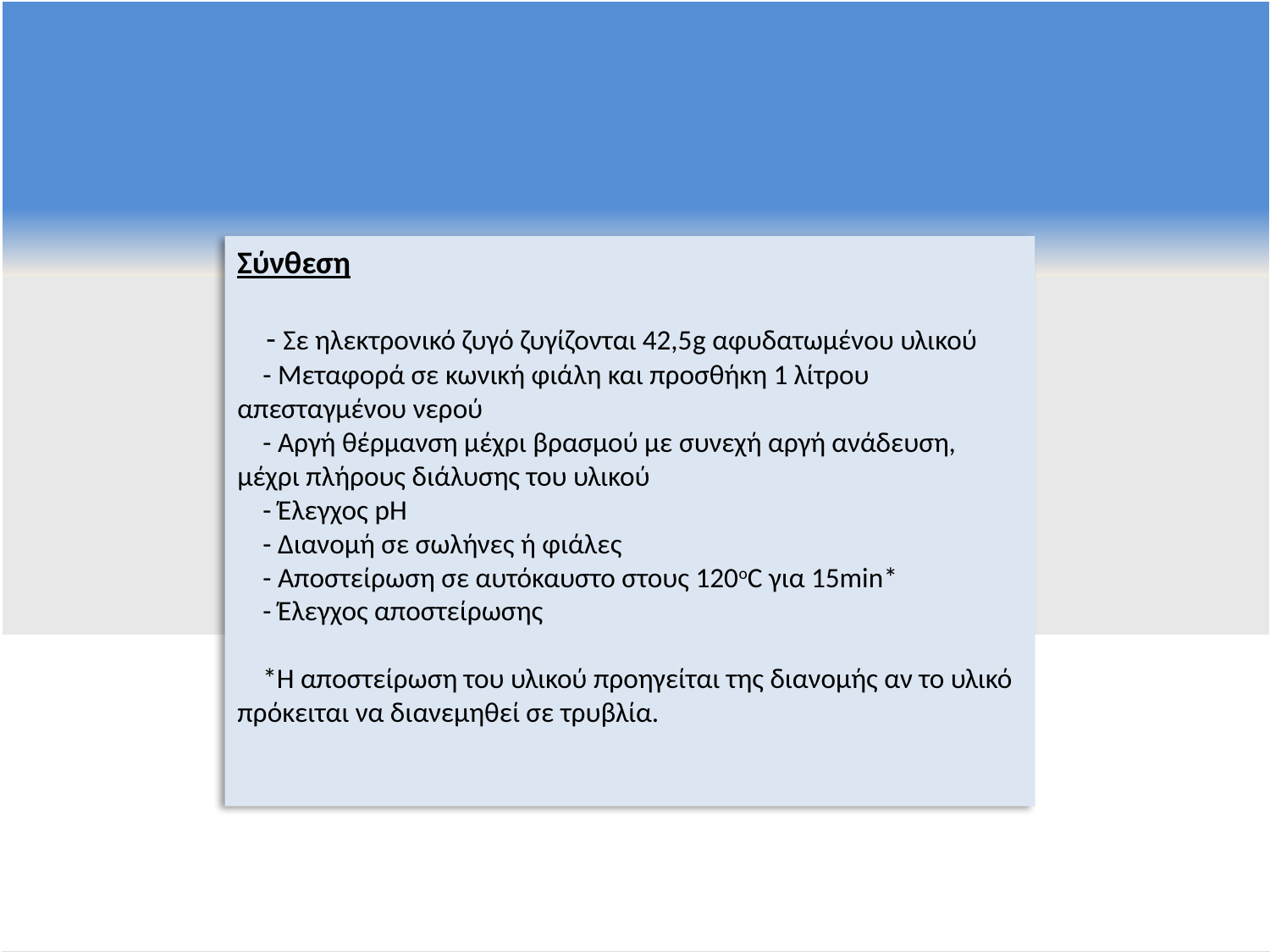

Σύνθεση

    - Σε ηλεκτρονικό ζυγό ζυγίζονται 42,5g αφυδατωμένου υλικού
    - Μεταφορά σε κωνική φιάλη και προσθήκη 1 λίτρου απεσταγμένου νερού
    - Αργή θέρμανση μέχρι βρασμού με συνεχή αργή ανάδευση, μέχρι πλήρους διάλυσης του υλικού
    - Έλεγχος pH
    - Διανομή σε σωλήνες ή φιάλες
    - Αποστείρωση σε αυτόκαυστο στους 120oC για 15min*
    - Έλεγχος αποστείρωσης

    *Η αποστείρωση του υλικού προηγείται της διανομής αν το υλικό πρόκειται να διανεμηθεί σε τρυβλία.